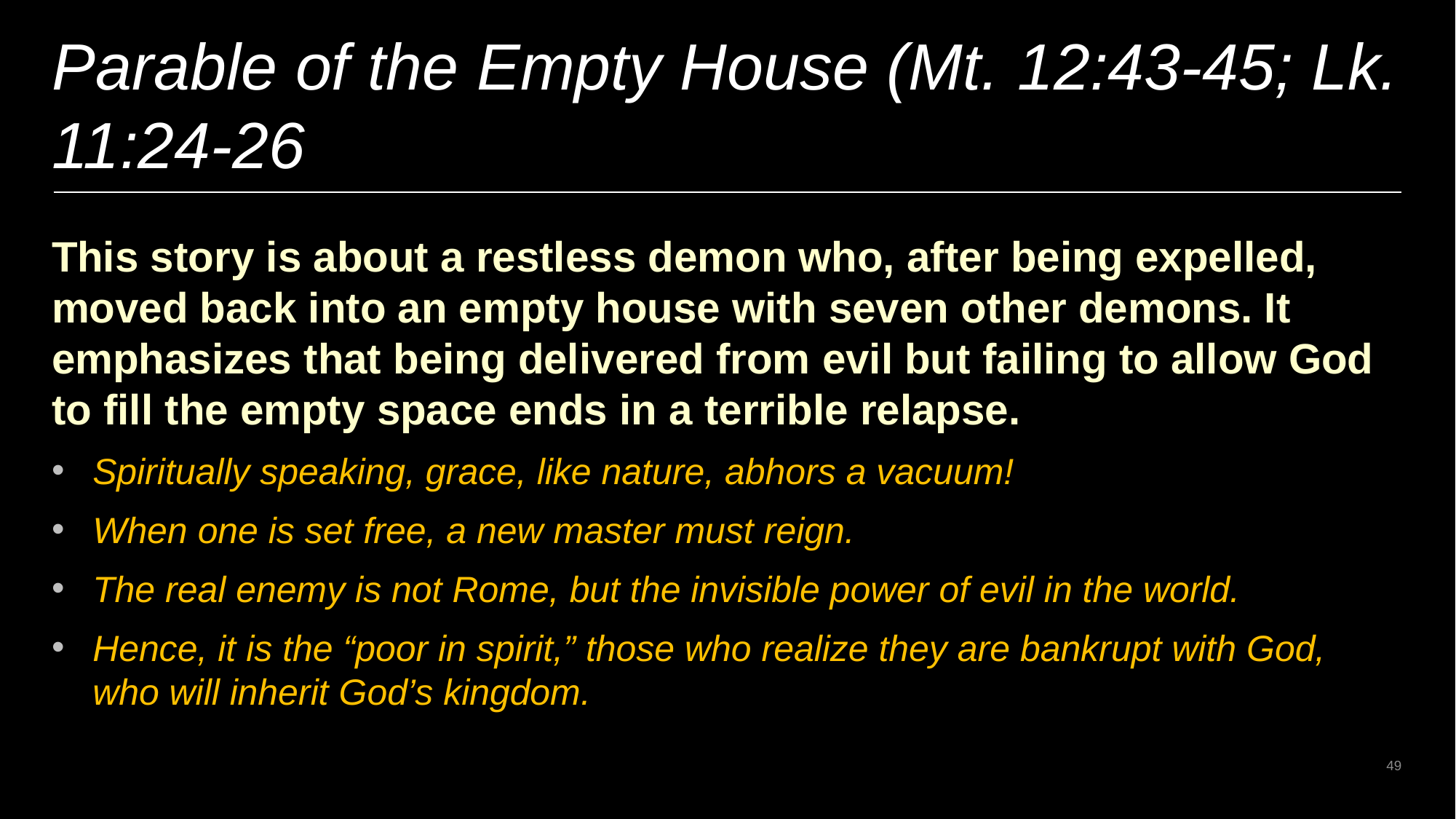

# Parable of the Empty House (Mt. 12:43-45; Lk. 11:24-26
This story is about a restless demon who, after being expelled, moved back into an empty house with seven other demons. It emphasizes that being delivered from evil but failing to allow God to fill the empty space ends in a terrible relapse.
Spiritually speaking, grace, like nature, abhors a vacuum!
When one is set free, a new master must reign.
The real enemy is not Rome, but the invisible power of evil in the world.
Hence, it is the “poor in spirit,” those who realize they are bankrupt with God, who will inherit God’s kingdom.
49